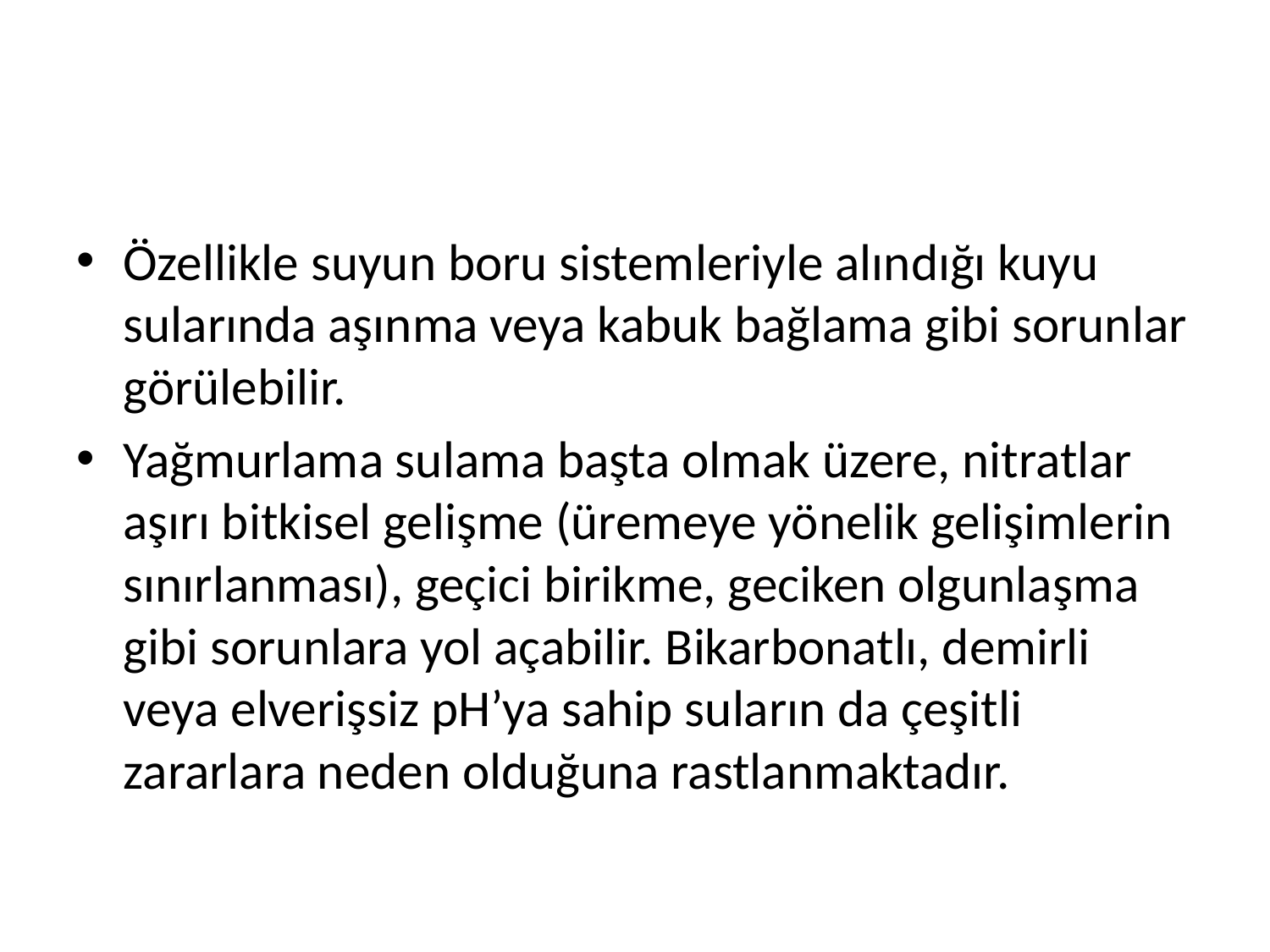

#
Özellikle suyun boru sistemleriyle alındığı kuyu sularında aşınma veya kabuk bağlama gibi sorunlar görülebilir.
Yağmurlama sulama başta olmak üzere, nitratlar aşırı bitkisel gelişme (üremeye yönelik gelişimlerin sınırlanması), geçici birikme, geciken olgunlaşma gibi sorunlara yol açabilir. Bikarbonatlı, demirli veya elverişsiz pH’ya sahip suların da çeşitli zararlara neden olduğuna rastlanmaktadır.